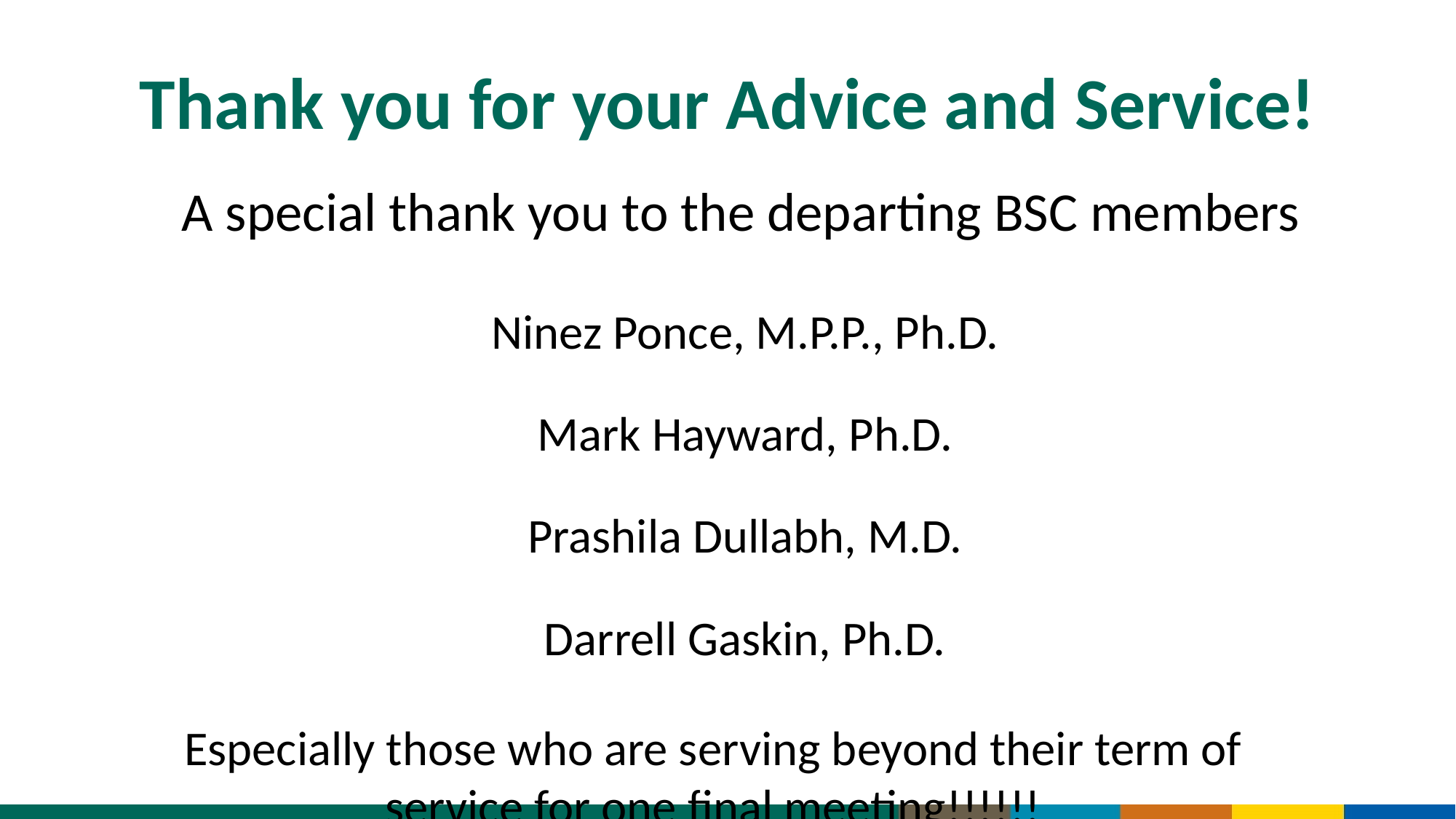

# Thank you for your Advice and Service!
A special thank you to the departing BSC members
Ninez Ponce, M.P.P., Ph.D.

Mark Hayward, Ph.D.

Prashila Dullabh, M.D.

Darrell Gaskin, Ph.D.

Especially those who are serving beyond their term of service for one final meeting!!!!!!